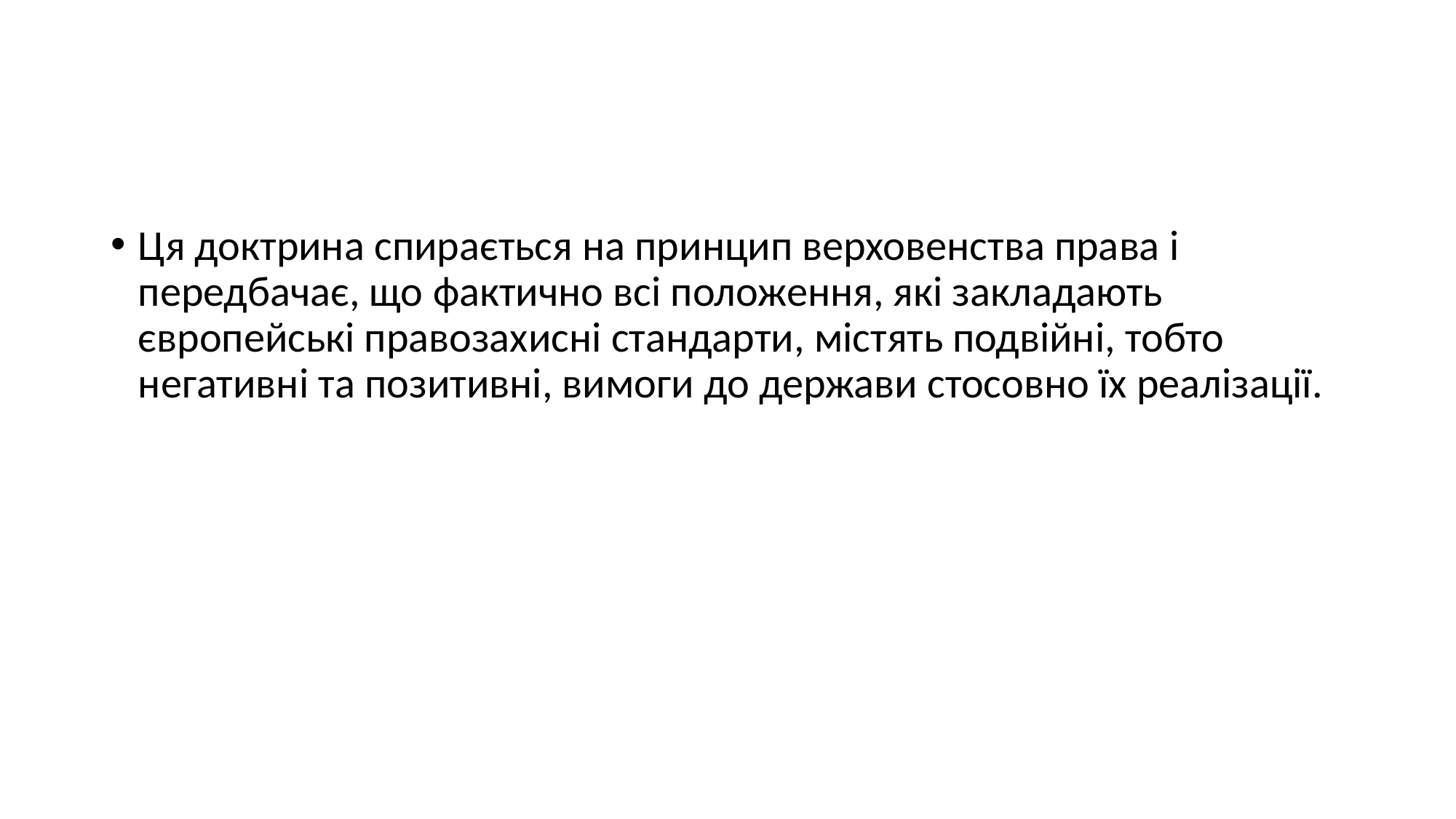

#
Ця доктрина спирається на принцип верховенства права і передбачає, що фактично всі положення, які закладають європейські правозахисні стандарти, містять подвійні, тобто негативні та позитивні, вимоги до держави стосовно їх реалізації.